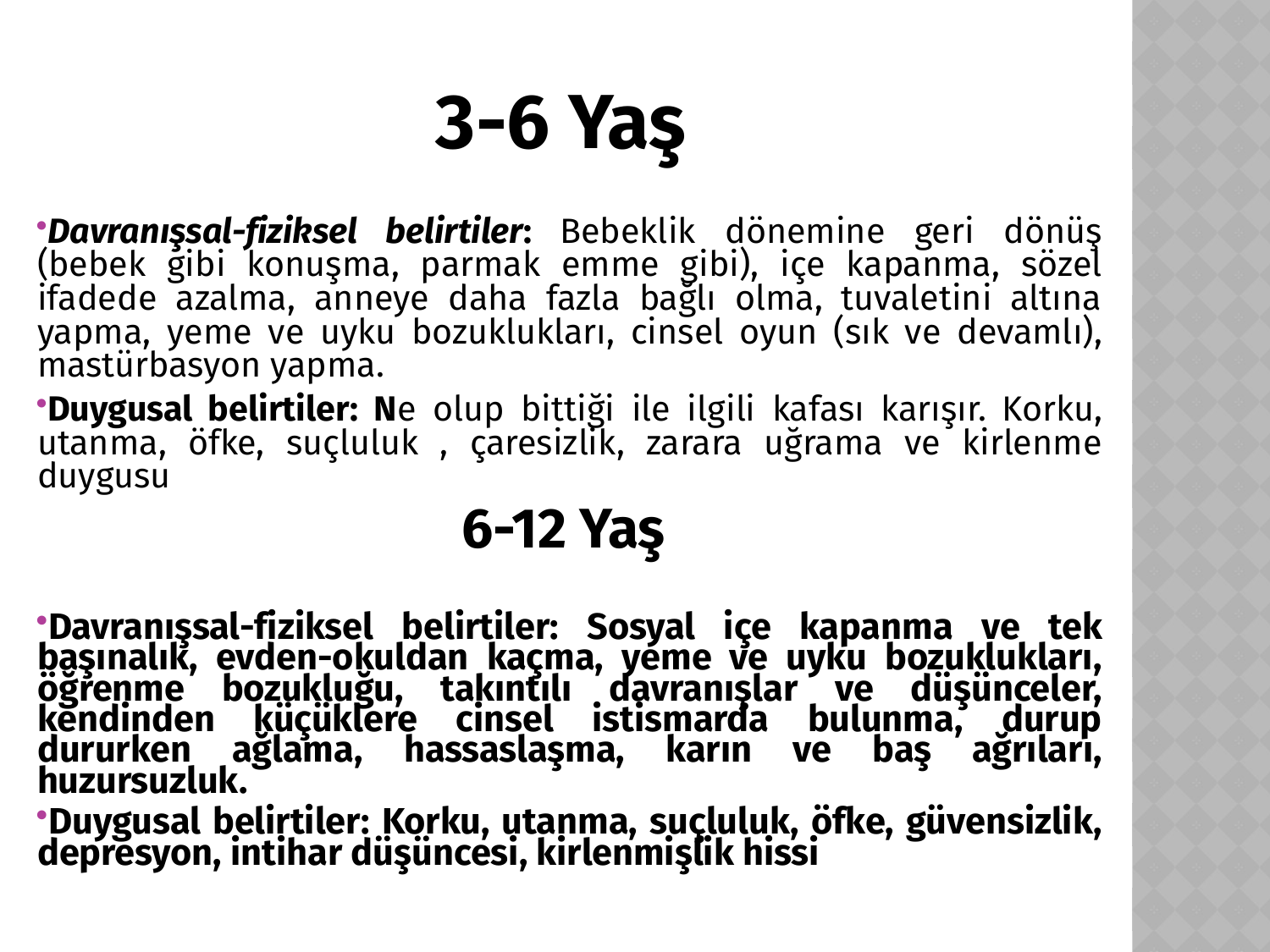

3-6 Yaş

Davranışsal-fiziksel belirtiler: Bebeklik dönemine geri dönüş (bebek gibi konuşma, parmak emme gibi), içe kapanma, sözel ifadede azalma, anneye daha fazla bağlı olma, tuvaletini altına yapma, yeme ve uyku bozuklukları, cinsel oyun (sık ve devamlı), mastürbasyon yapma.
Duygusal belirtiler: Ne olup bittiği ile ilgili kafası karışır. Korku, utanma, öfke, suçluluk , çaresizlik, zarara uğrama ve kirlenme duygusu
6-12 Yaş

Davranışsal-fiziksel belirtiler: Sosyal içe kapanma ve tek başınalık, evden-okuldan kaçma, yeme ve uyku bozuklukları, öğrenme bozukluğu, takıntılı davranışlar ve düşünceler, kendinden küçüklere cinsel istismarda bulunma, durup dururken ağlama, hassaslaşma, karın ve baş ağrıları, huzursuzluk.
Duygusal belirtiler: Korku, utanma, suçluluk, öfke, güvensizlik, depresyon, intihar düşüncesi, kirlenmişlik hissi